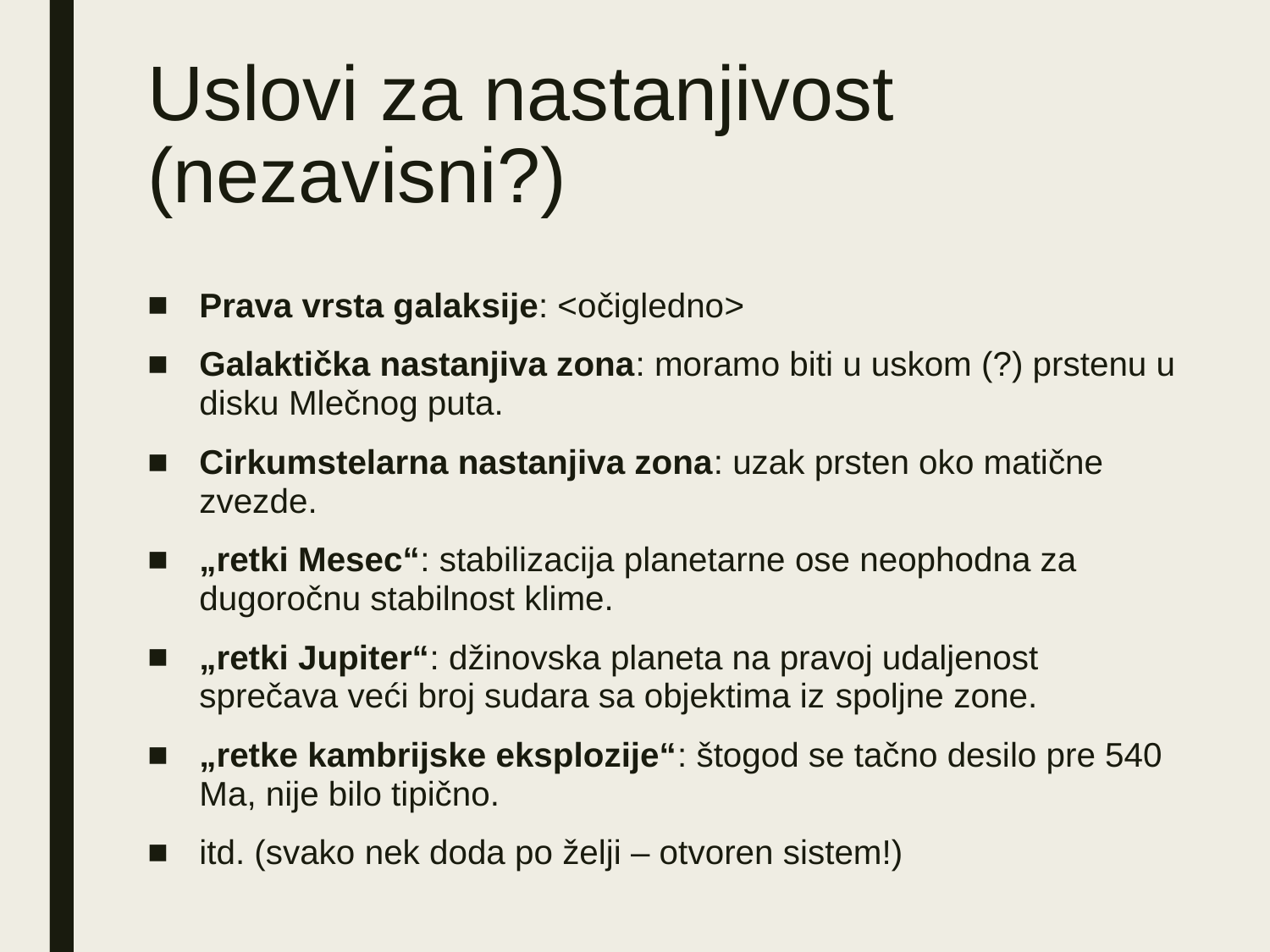

# Uslovi za nastanjivost (nezavisni?)
Prava vrsta galaksije: <očigledno>
Galaktička nastanjiva zona: moramo biti u uskom (?) prstenu u disku Mlečnog puta.
Cirkumstelarna nastanjiva zona: uzak prsten oko matične zvezde.
„retki Mesec“: stabilizacija planetarne ose neophodna za dugoročnu stabilnost klime.
„retki Jupiter“: džinovska planeta na pravoj udaljenost sprečava veći broj sudara sa objektima iz spoljne zone.
„retke kambrijske eksplozije“: štogod se tačno desilo pre 540 Ma, nije bilo tipično.
itd. (svako nek doda po želji – otvoren sistem!)